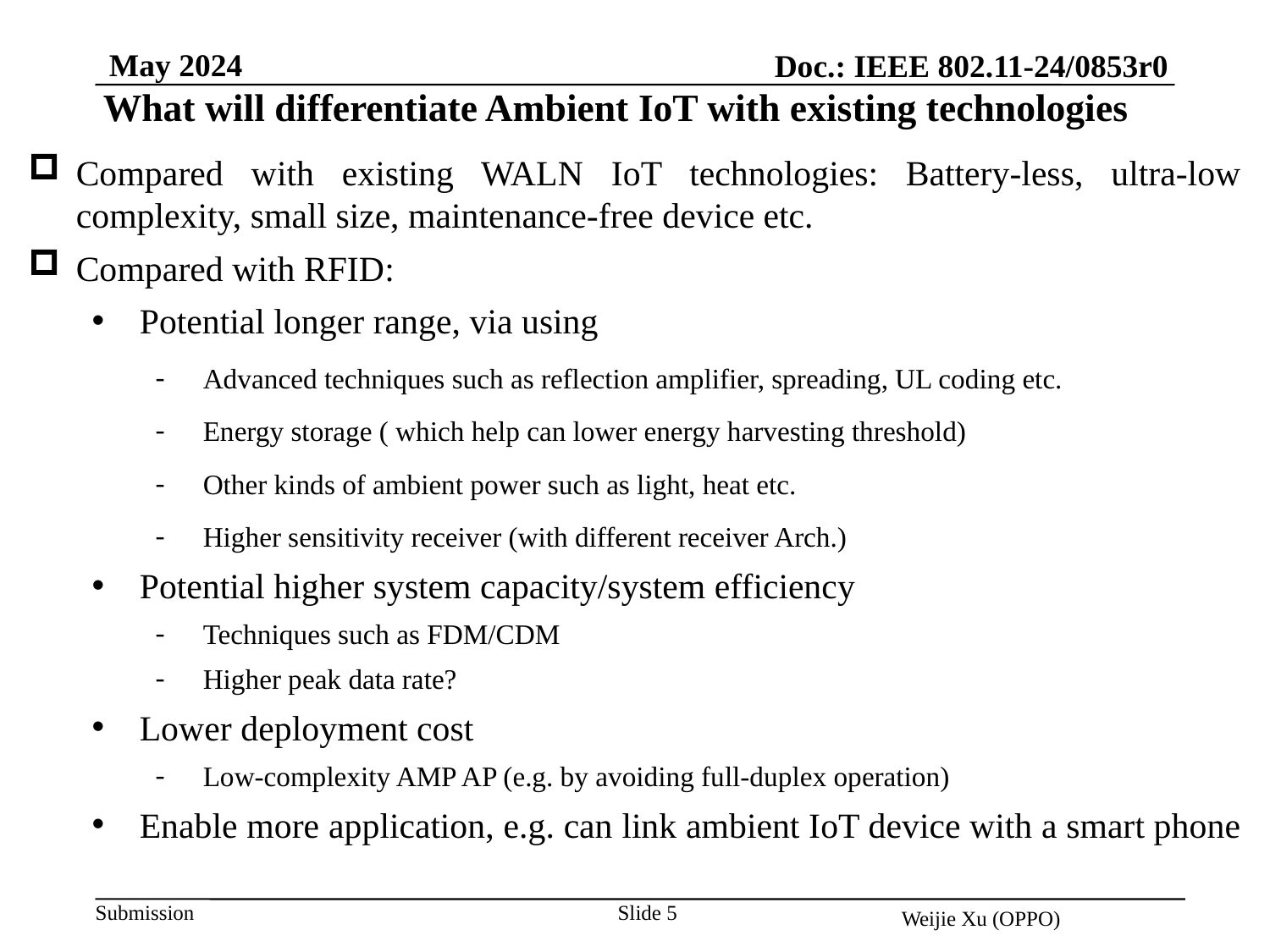

May 2024
Doc.: IEEE 802.11-24/0853r0
What will differentiate Ambient IoT with existing technologies
Compared with existing WALN IoT technologies: Battery-less, ultra-low complexity, small size, maintenance-free device etc.
Compared with RFID:
Potential longer range, via using
Advanced techniques such as reflection amplifier, spreading, UL coding etc.
Energy storage ( which help can lower energy harvesting threshold)
Other kinds of ambient power such as light, heat etc.
Higher sensitivity receiver (with different receiver Arch.)
Potential higher system capacity/system efficiency
Techniques such as FDM/CDM
Higher peak data rate?
Lower deployment cost
Low-complexity AMP AP (e.g. by avoiding full-duplex operation)
Enable more application, e.g. can link ambient IoT device with a smart phone
Slide 5
Weijie Xu (OPPO)